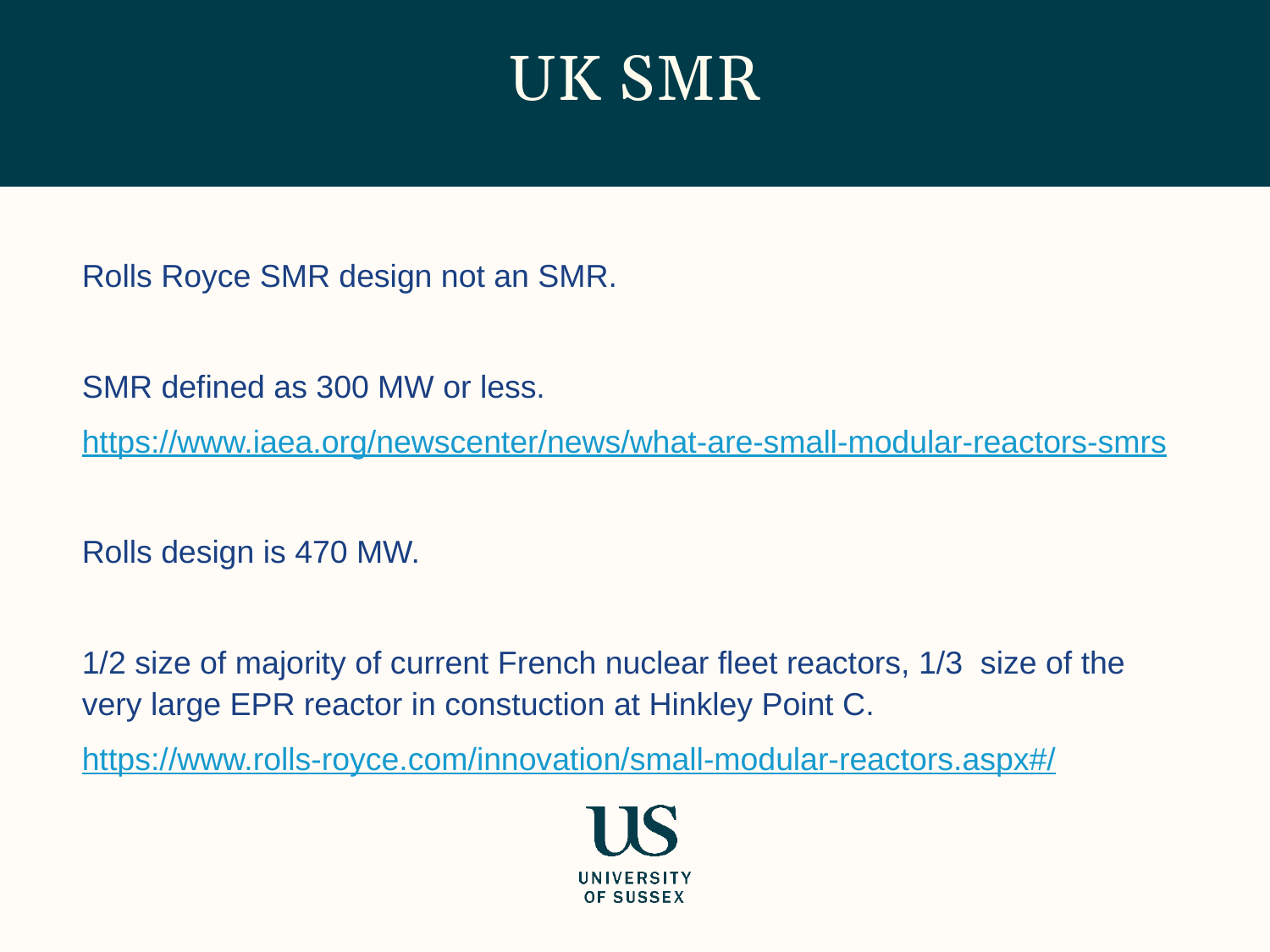

# UK SMR
Rolls Royce SMR design not an SMR.

SMR defined as 300 MW or less.
https://www.iaea.org/newscenter/news/what-are-small-modular-reactors-smrs

Rolls design is 470 MW.

1/2 size of majority of current French nuclear fleet reactors, 1/3  size of the very large EPR reactor in constuction at Hinkley Point C.
https://www.rolls-royce.com/innovation/small-modular-reactors.aspx#/